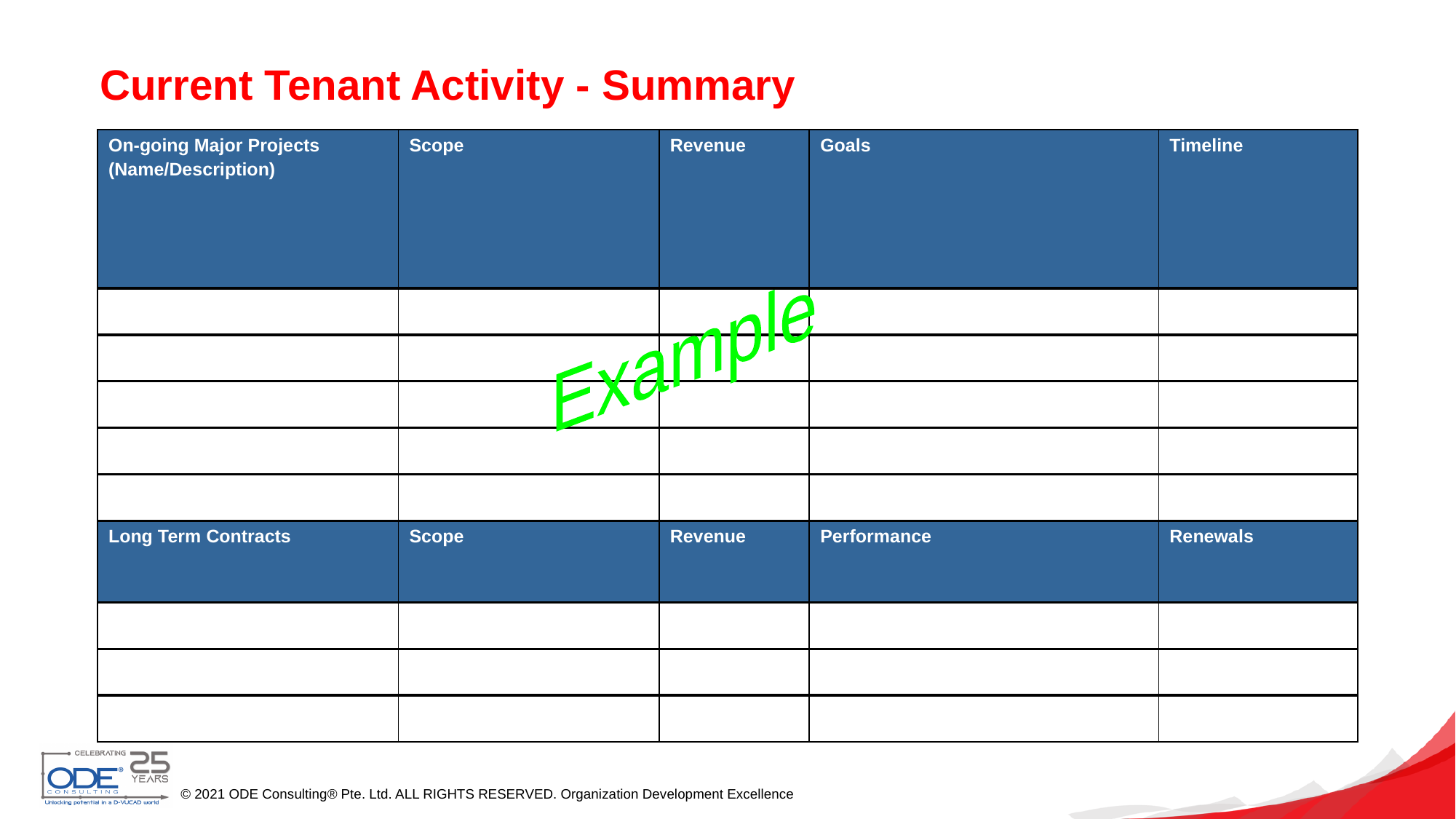

# Current Tenant Activity - Summary
| On-going Major Projects (Name/Description) | Scope | Revenue | Goals | Timeline |
| --- | --- | --- | --- | --- |
|  |  |  |  |  |
|  |  |  |  |  |
|  |  |  |  |  |
|  |  |  |  |  |
|  |  |  |  |  |
| Long Term Contracts | Scope | Revenue | Performance | Renewals |
|  |  |  |  |  |
|  |  |  |  |  |
|  |  |  |  |  |
Example